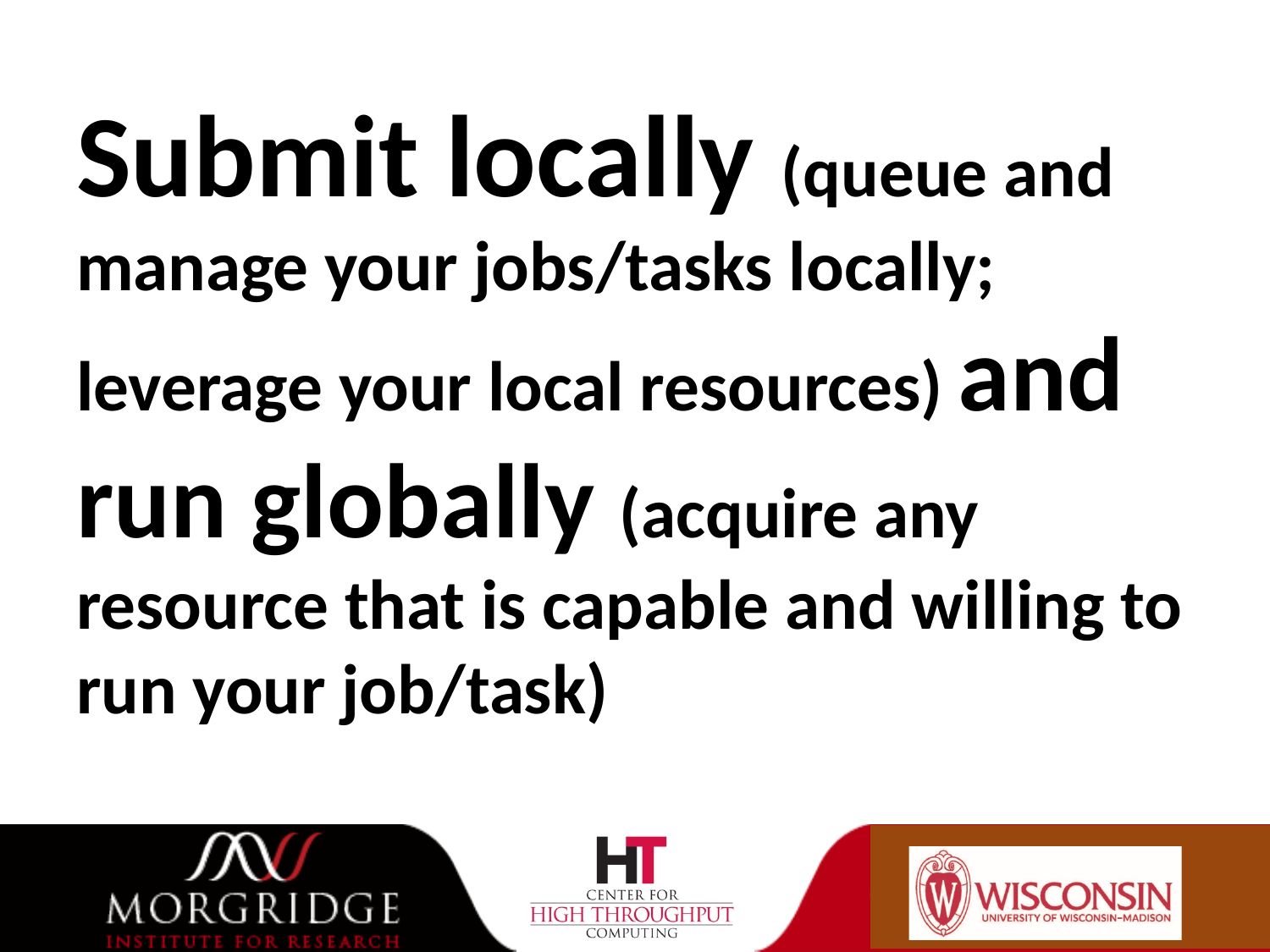

Submit locally (queue and manage your jobs/tasks locally; leverage your local resources) and run globally (acquire any resource that is capable and willing to run your job/task)